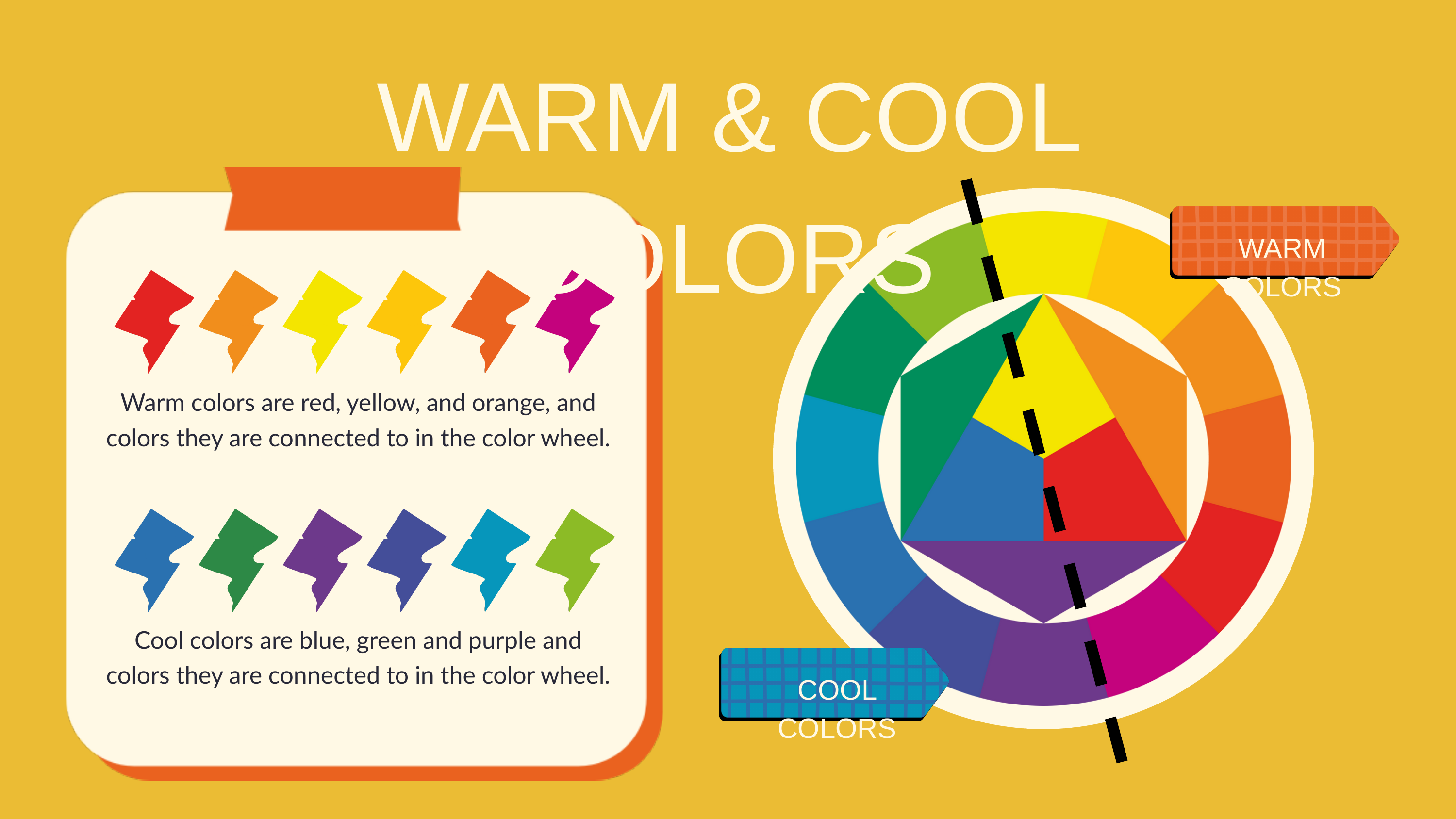

WARM & COOL COLORS

WARM COLORS

Warm colors are red, yellow, and orange, and colors they are connected to in the color wheel.

Cool colors are blue, green and purple and
colors they are connected to in the color wheel.

COOL COLORS